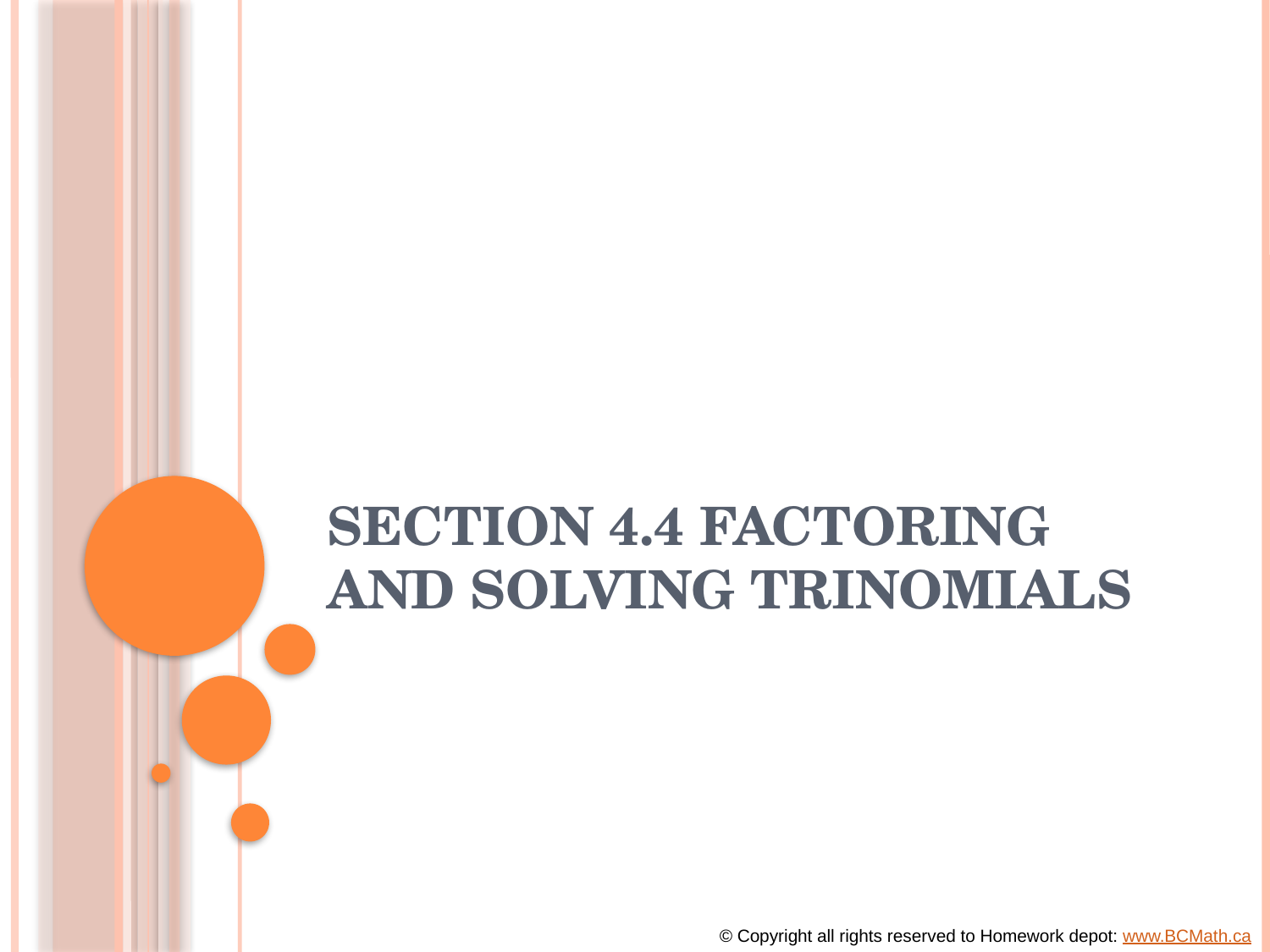

# section 4.4 factoring and solving trinomials

© Copyright all rights reserved to Homework depot: www.BCMath.ca